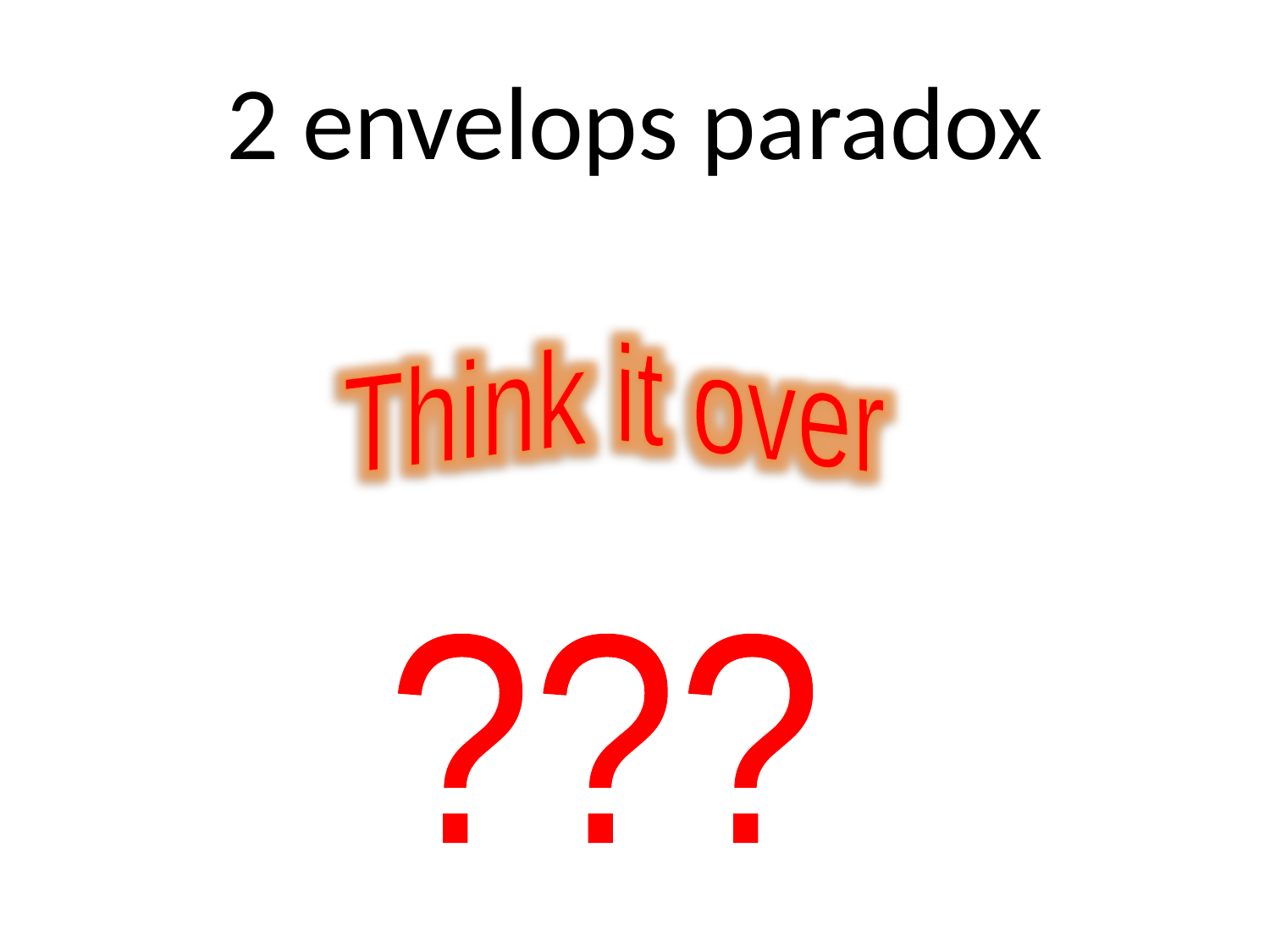

# 2 envelops paradox
Think it over
???